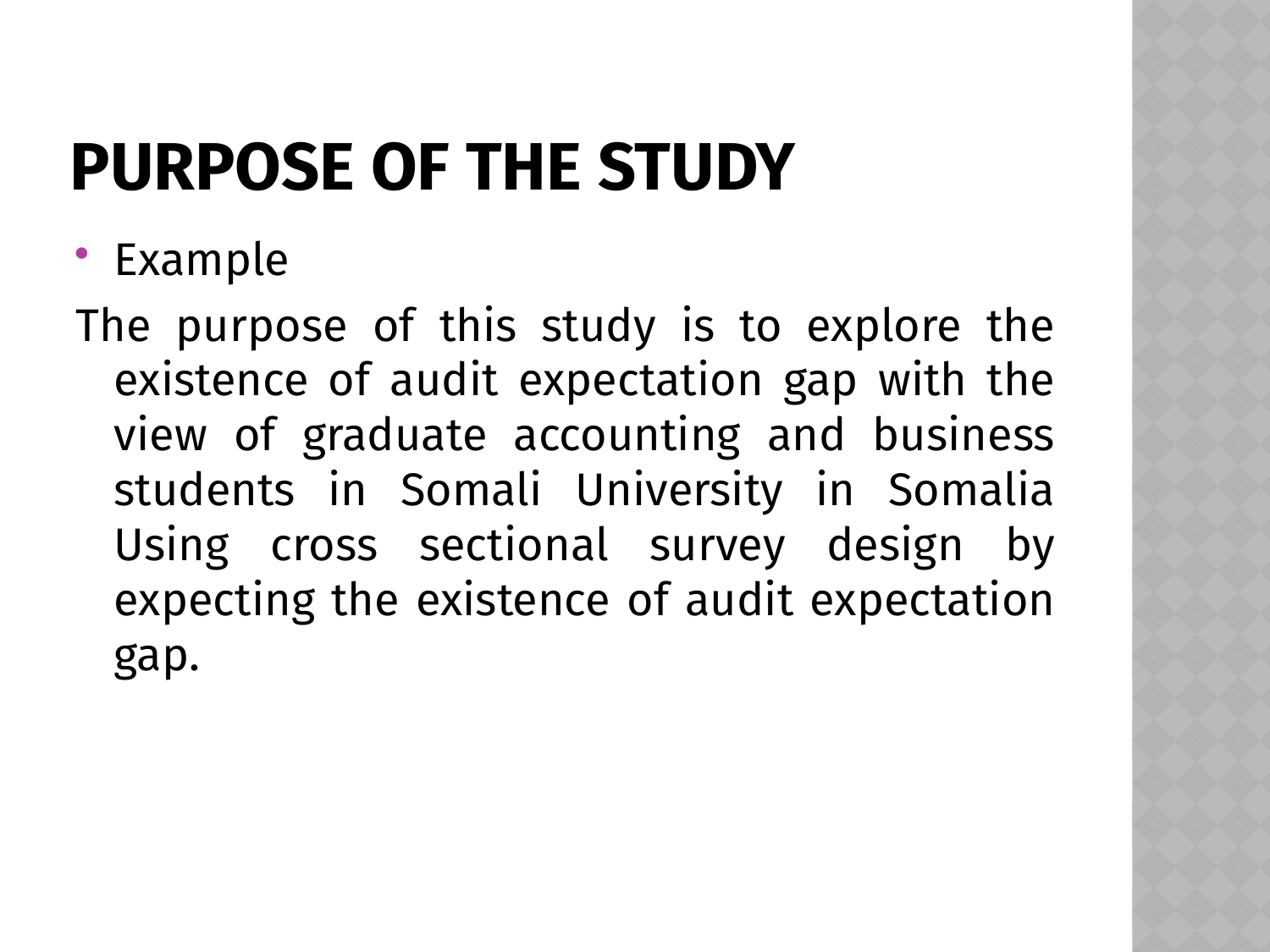

# Purpose of the study
Example
The purpose of this study is to explore the existence of audit expectation gap with the view of graduate accounting and business students in Somali University in Somalia Using cross sectional survey design by expecting the existence of audit expectation gap.